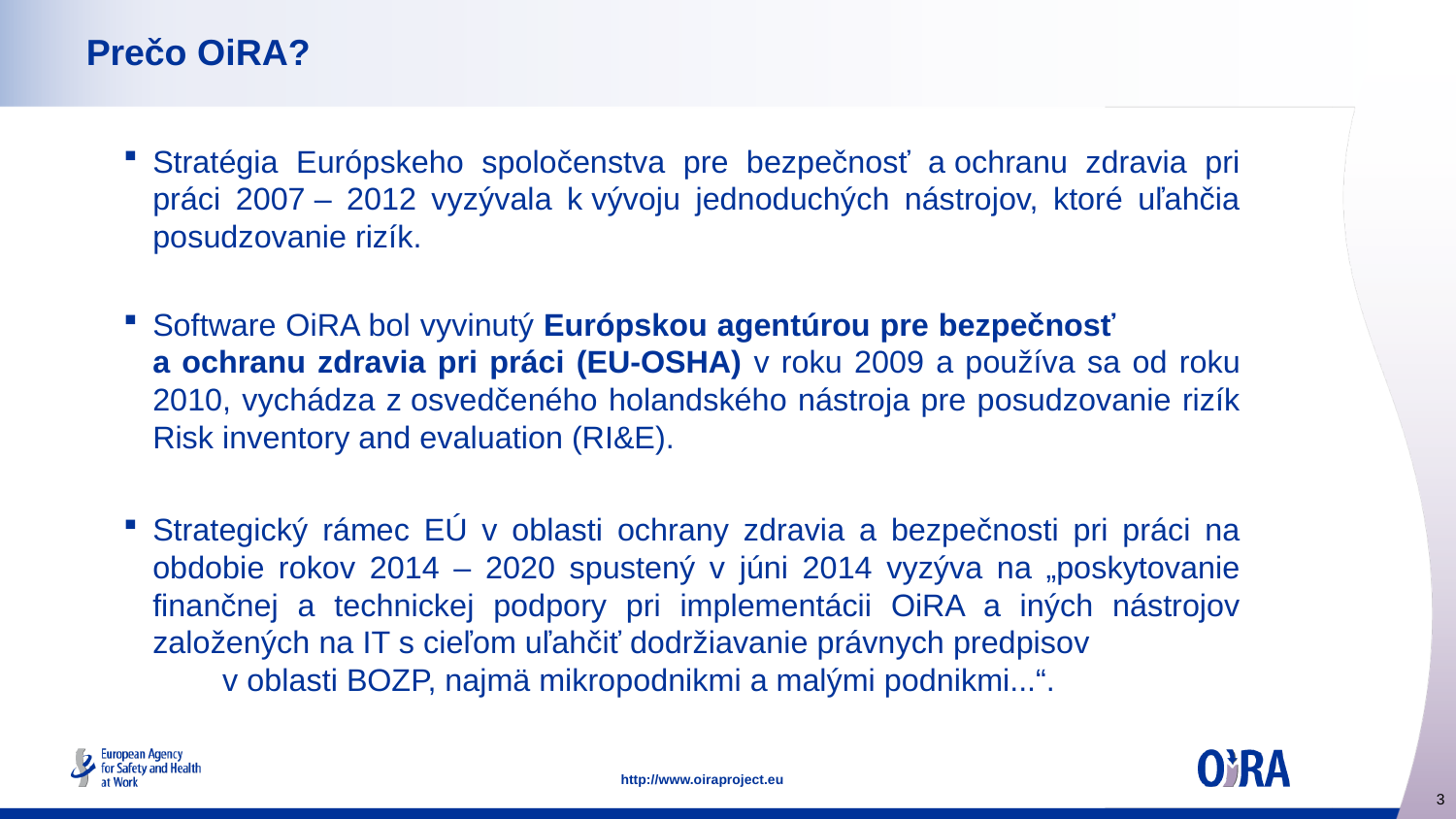

# Prečo OiRA?
Stratégia Európskeho spoločenstva pre bezpečnosť a ochranu zdravia pri práci 2007 – 2012 vyzývala k vývoju jednoduchých nástrojov, ktoré uľahčia posudzovanie rizík.

Software OiRA bol vyvinutý Európskou agentúrou pre bezpečnosť              a ochranu zdravia pri práci (EU-OSHA) v roku 2009 a používa sa od roku 2010, vychádza z osvedčeného holandského nástroja pre posudzovanie rizík Risk inventory and evaluation (RI&E).

Strategický rámec EÚ v oblasti ochrany zdravia a bezpečnosti pri práci na obdobie rokov 2014 – 2020 spustený v júni 2014 vyzýva na „poskytovanie finančnej a technickej podpory pri implementácii OiRA a iných nástrojov založených na IT s cieľom uľahčiť dodržiavanie právnych predpisov                          v oblasti BOZP, najmä mikropodnikmi a malými podnikmi...“.